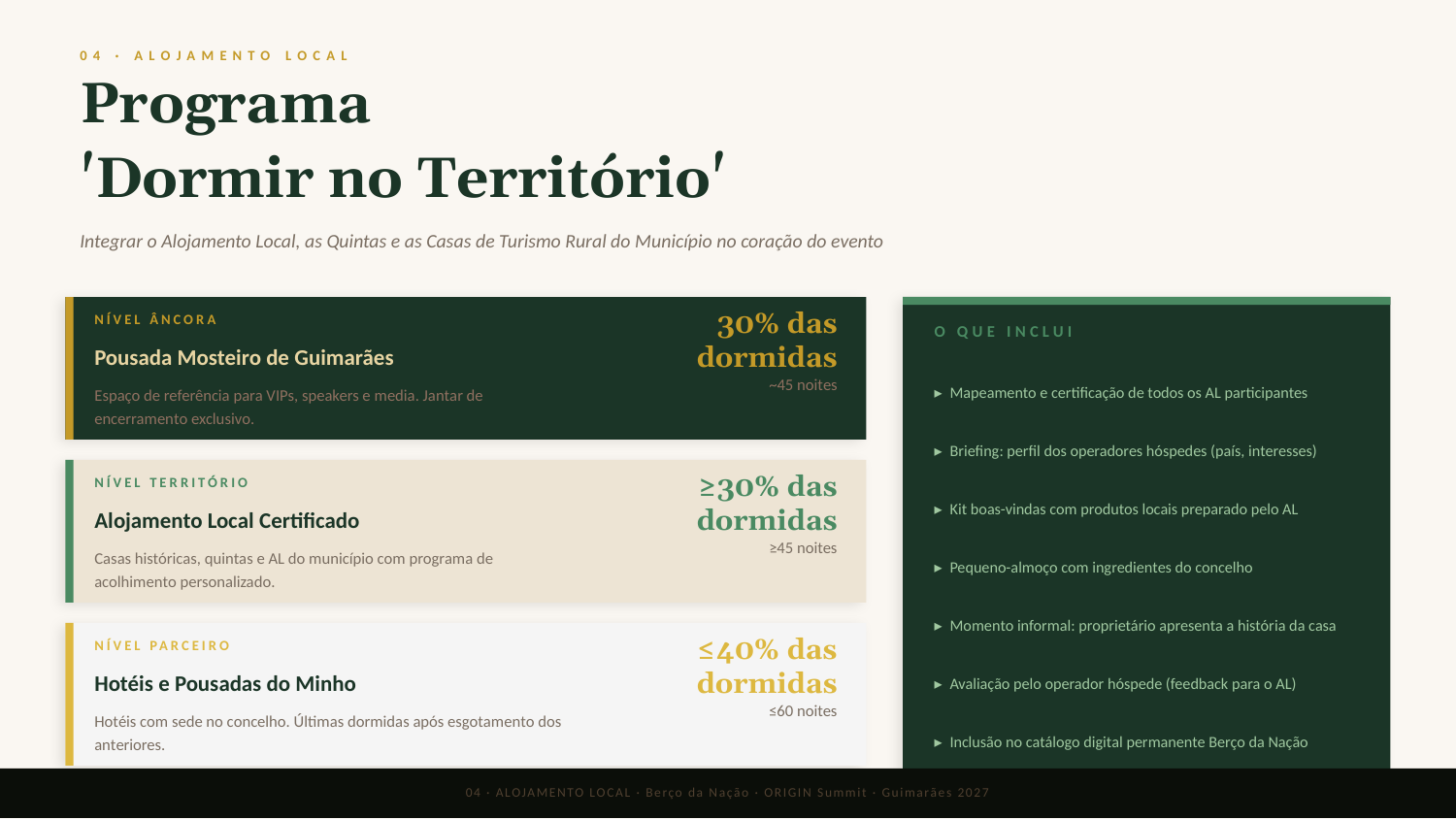

04 · ALOJAMENTO LOCAL
Programa
'Dormir no Território'
Integrar o Alojamento Local, as Quintas e as Casas de Turismo Rural do Município no coração do evento

NÍVEL ÂNCORA
O QUE INCLUI
30% das dormidas
Pousada Mosteiro de Guimarães
▸  Mapeamento e certificação de todos os AL participantes
~45 noites
Espaço de referência para VIPs, speakers e media. Jantar de encerramento exclusivo.
▸  Briefing: perfil dos operadores hóspedes (país, interesses)

NÍVEL TERRITÓRIO
▸  Kit boas-vindas com produtos locais preparado pelo AL
≥30% das dormidas
Alojamento Local Certificado
≥45 noites
▸  Pequeno-almoço com ingredientes do concelho
Casas históricas, quintas e AL do município com programa de acolhimento personalizado.
▸  Momento informal: proprietário apresenta a história da casa

NÍVEL PARCEIRO
≤40% das dormidas
▸  Avaliação pelo operador hóspede (feedback para o AL)
Hotéis e Pousadas do Minho
≤60 noites
Hotéis com sede no concelho. Últimas dormidas após esgotamento dos anteriores.
▸  Inclusão no catálogo digital permanente Berço da Nação

04 · ALOJAMENTO LOCAL · Berço da Nação · ORIGIN Summit · Guimarães 2027